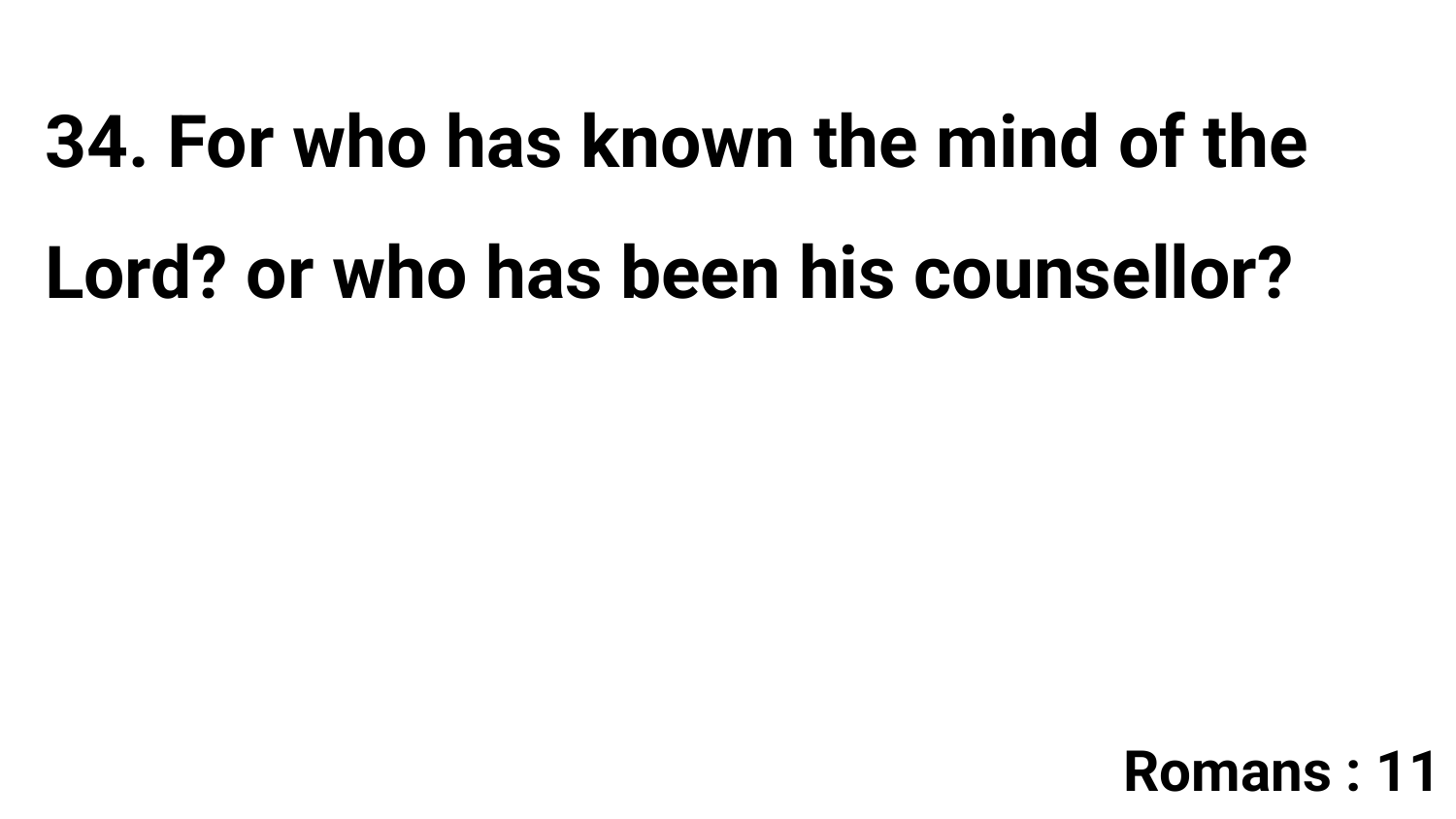

34. For who has known the mind of the Lord? or who has been his counsellor?
Romans : 11